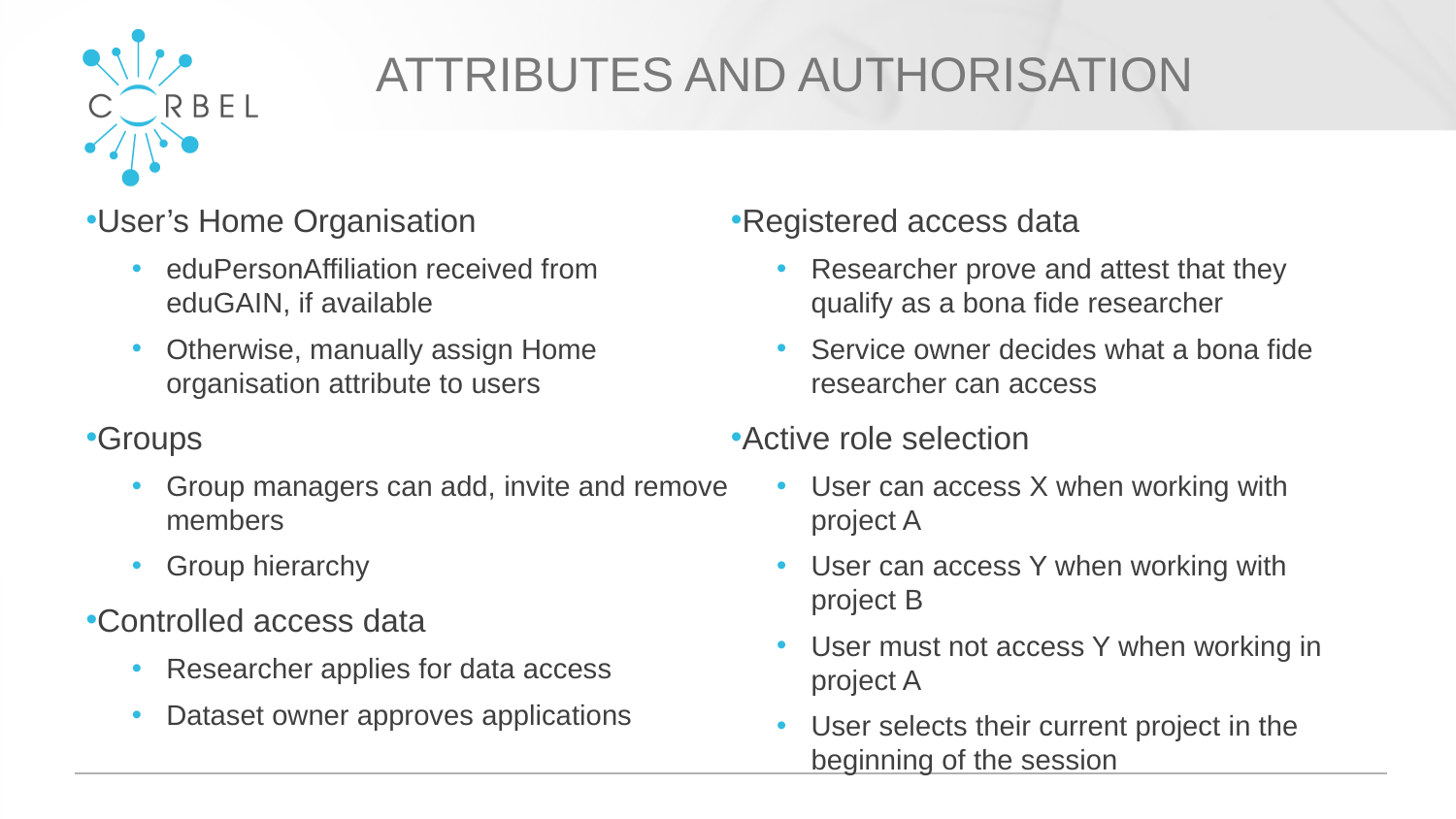

# Attributes and authorisation
User’s Home Organisation
eduPersonAffiliation received from eduGAIN, if available
Otherwise, manually assign Home organisation attribute to users
Groups
Group managers can add, invite and remove members
Group hierarchy
Controlled access data
Researcher applies for data access
Dataset owner approves applications
Registered access data
Researcher prove and attest that they qualify as a bona fide researcher
Service owner decides what a bona fide researcher can access
Active role selection
User can access X when working with project A
User can access Y when working with  project B
User must not access Y when working in project A
User selects their current project in the beginning of the session